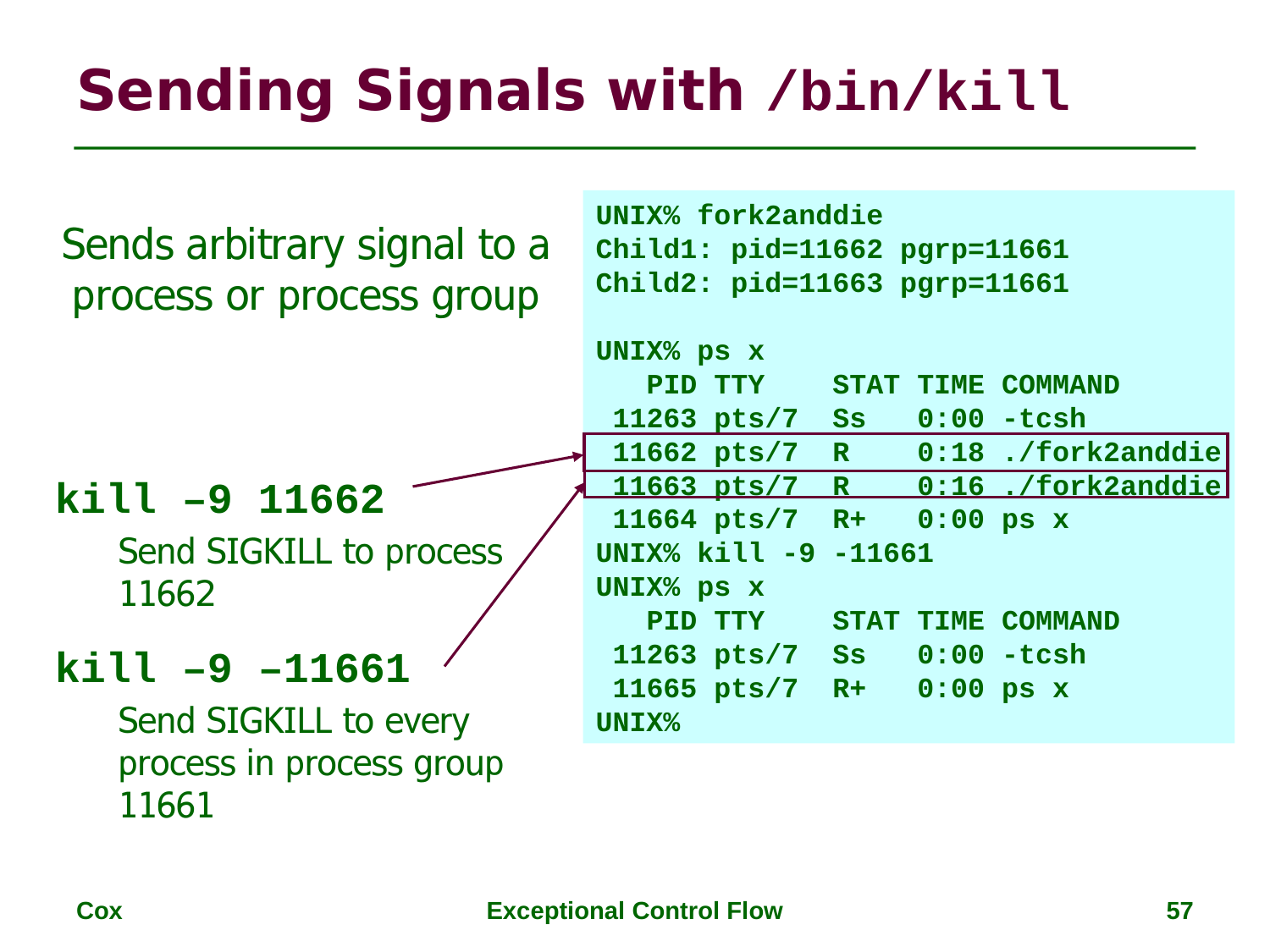

# Sending Signals with /bin/kill
UNIX% fork2anddie
Child1: pid=11662 pgrp=11661
Child2: pid=11663 pgrp=11661

UNIX% ps x
   PID TTY    STAT TIME COMMAND
 11263 pts/7  Ss   0:00 -tcsh
 11662 pts/7  R    0:18 ./fork2anddie
 11663 pts/7  R    0:16 ./fork2anddie
 11664 pts/7  R+   0:00 ps x
UNIX% kill -9 -11661
UNIX% ps x
   PID TTY    STAT TIME COMMAND
 11263 pts/7  Ss   0:00 -tcsh
 11665 pts/7  R+   0:00 ps x
UNIX%
Sends arbitrary signal to a process or process group

kill –9 11662
Send SIGKILL to process 11662

kill –9 –11661
Send SIGKILL to every process in process group 11661
Cox
Exceptional Control Flow
57